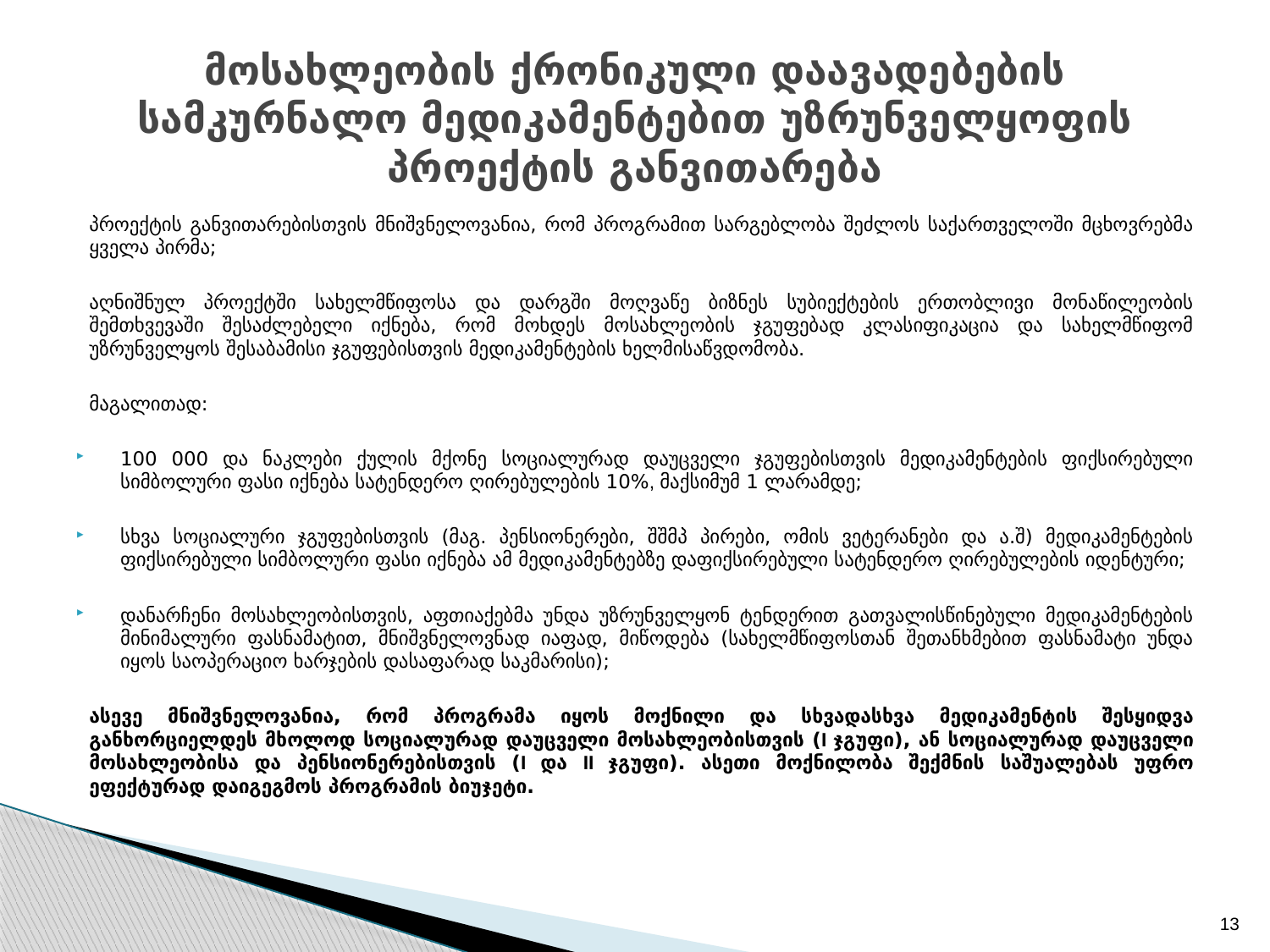

# მოსახლეობის ქრონიკული დაავადებების სამკურნალო მედიკამენტებით უზრუნველყოფის პროექტის განვითარება
პროექტის განვითარებისთვის მნიშვნელოვანია, რომ პროგრამით სარგებლობა შეძლოს საქართველოში მცხოვრებმა ყველა პირმა;

აღნიშნულ პროექტში სახელმწიფოსა და დარგში მოღვაწე ბიზნეს სუბიექტების ერთობლივი მონაწილეობის შემთხვევაში შესაძლებელი იქნება, რომ მოხდეს მოსახლეობის ჯგუფებად კლასიფიკაცია და სახელმწიფომ უზრუნველყოს შესაბამისი ჯგუფებისთვის მედიკამენტების ხელმისაწვდომობა.

მაგალითად:

100 000 და ნაკლები ქულის მქონე სოციალურად დაუცველი ჯგუფებისთვის მედიკამენტების ფიქსირებული სიმბოლური ფასი იქნება სატენდერო ღირებულების 10%, მაქსიმუმ 1 ლარამდე;

სხვა სოციალური ჯგუფებისთვის (მაგ. პენსიონერები, შშმპ პირები, ომის ვეტერანები და ა.შ) მედიკამენტების ფიქსირებული სიმბოლური ფასი იქნება ამ მედიკამენტებზე დაფიქსირებული სატენდერო ღირებულების იდენტური;

დანარჩენი მოსახლეობისთვის, აფთიაქებმა უნდა უზრუნველყონ ტენდერით გათვალისწინებული მედიკამენტების მინიმალური ფასნამატით, მნიშვნელოვნად იაფად, მიწოდება (სახელმწიფოსთან შეთანხმებით ფასნამატი უნდა იყოს საოპერაციო ხარჯების დასაფარად საკმარისი);

ასევე მნიშვნელოვანია, რომ პროგრამა იყოს მოქნილი და სხვადასხვა მედიკამენტის შესყიდვა განხორციელდეს მხოლოდ სოციალურად დაუცველი მოსახლეობისთვის (I ჯგუფი), ან სოციალურად დაუცველი მოსახლეობისა და პენსიონერებისთვის (I და II ჯგუფი). ასეთი მოქნილობა შექმნის საშუალებას უფრო ეფექტურად დაიგეგმოს პროგრამის ბიუჯეტი.

13